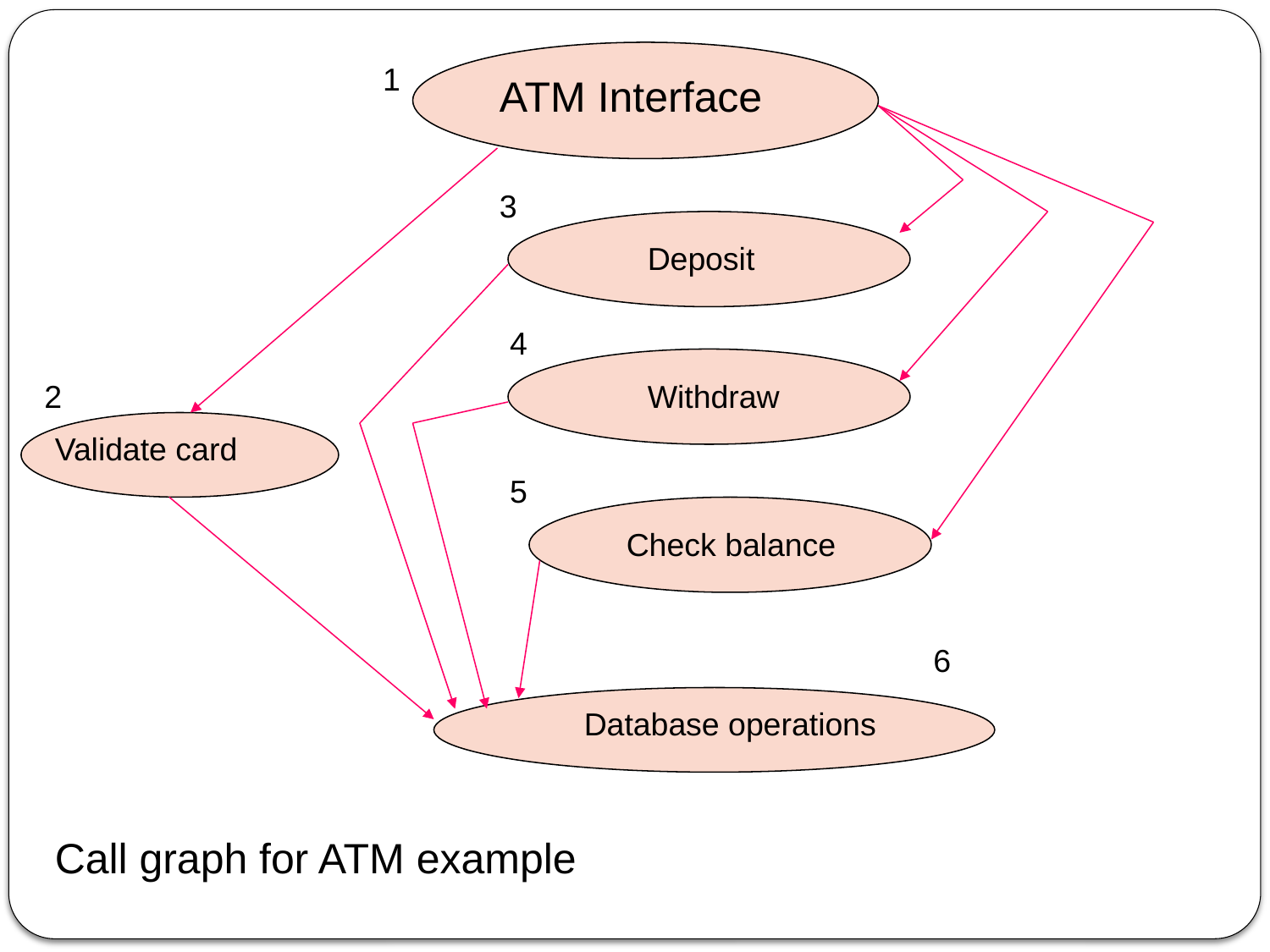

1
ATM Interface

3

Deposit

4

2
Withdraw

Validate card

5

Check balance

6

Database operations
Call graph for ATM example
22